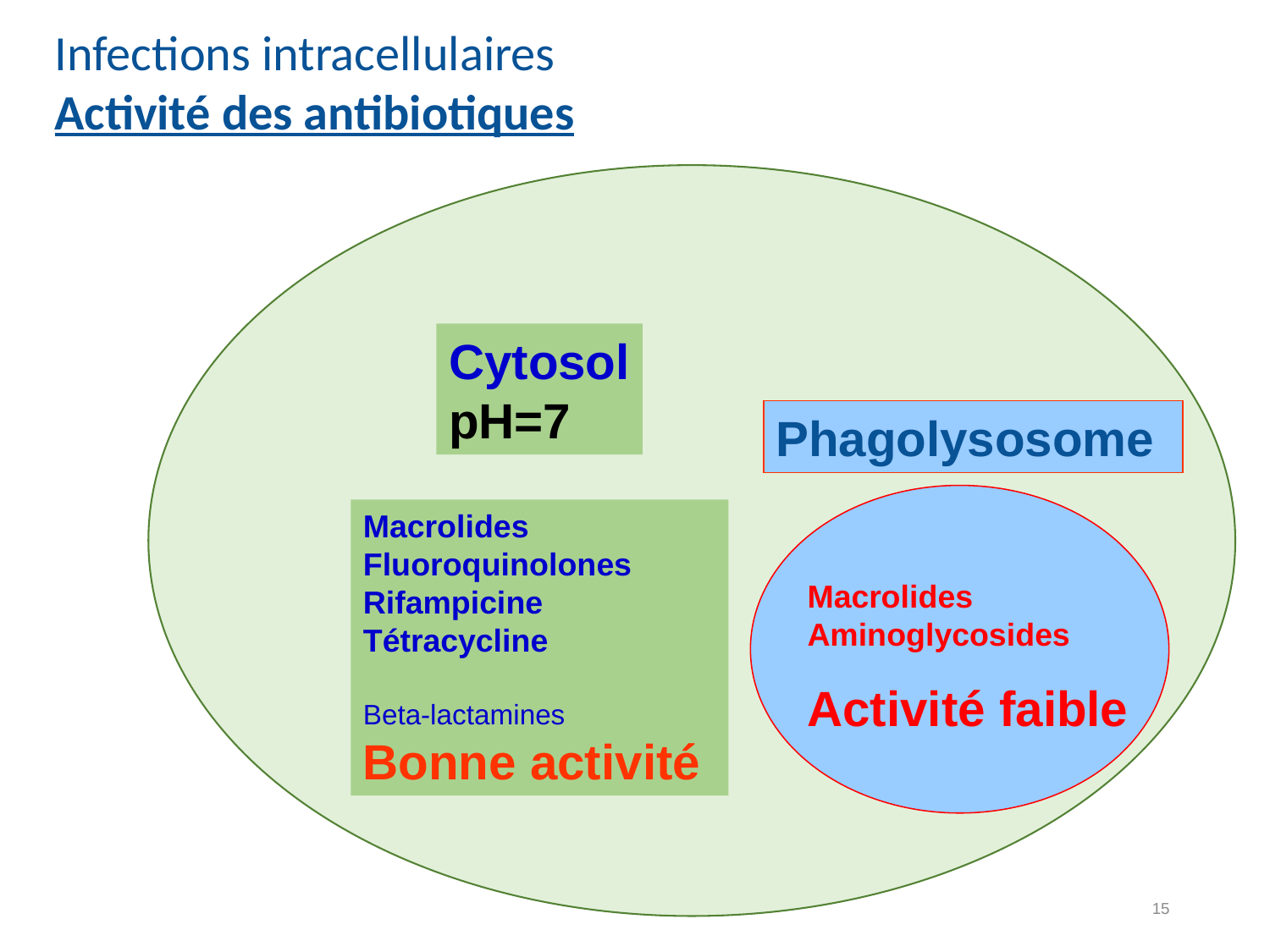

Infections intracellulaires
Activité des antibiotiques

Cytosol
pH=7
Phagolysosome

Macrolides Fluoroquinolones Rifampicine
Tétracycline

Beta-lactamines
Bonne activité
Macrolides
Aminoglycosides
Activité faible
15